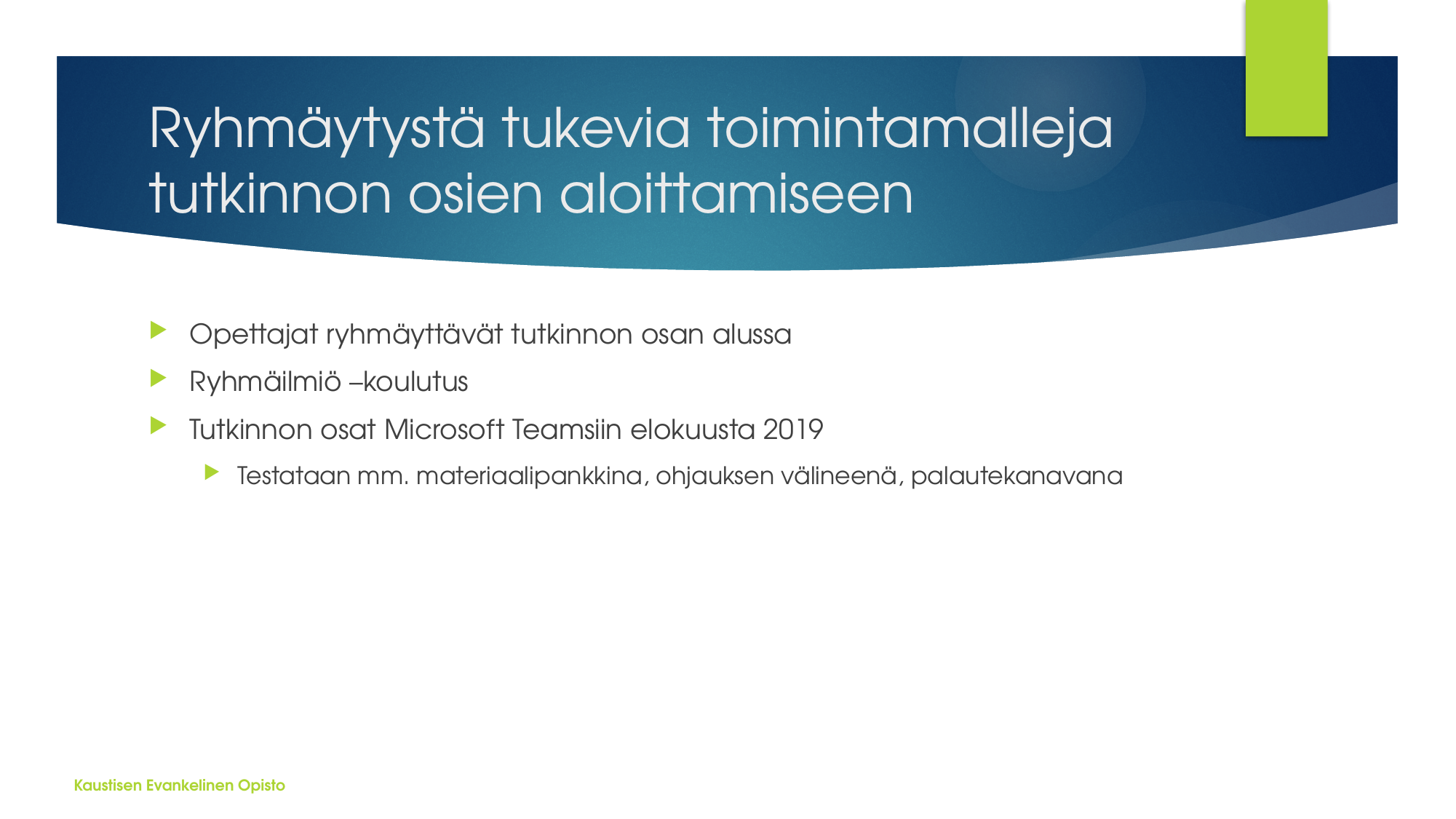

# Ryhmäytystä tukevia toimintamalleja tutkinnon osien aloittamiseen
Opettajat ryhmäyttävät tutkinnon osan alussa
Ryhmäilmiö –koulutus
Tutkinnon osat Microsoft Teamsiin elokuusta 2019
Testataan mm. materiaalipankkina, ohjauksen välineenä, palautekanavana

Kaustisen Evankelinen Opisto